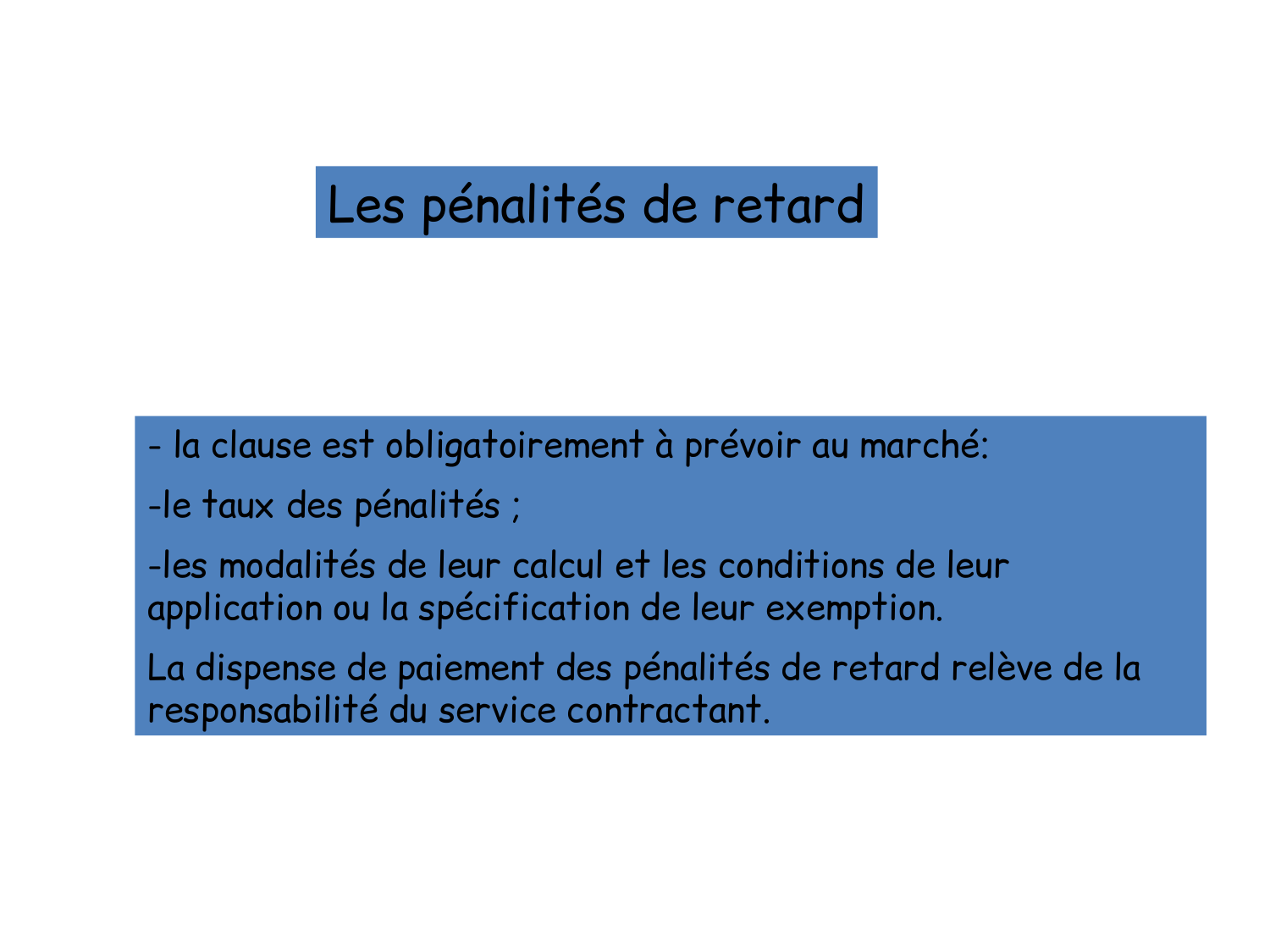

Les pénalités de retard
- la clause est obligatoirement à prévoir au marché:
-le taux des pénalités ;
-les modalités de leur calcul et les conditions de leur application ou la spécification de leur exemption.
La dispense de paiement des pénalités de retard relève de la responsabilité du service contractant.